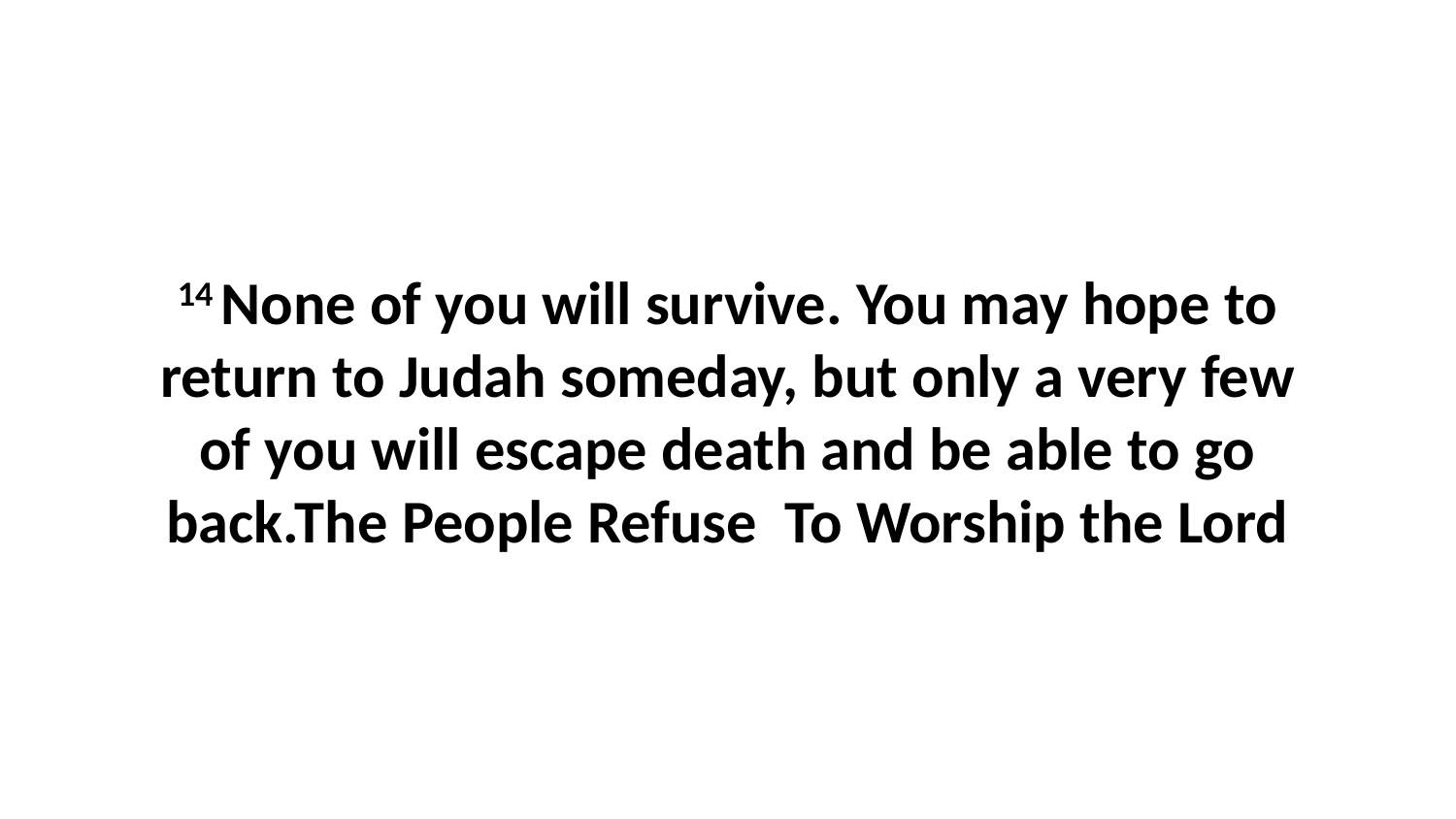

14 None of you will survive. You may hope to return to Judah someday, but only a very few of you will escape death and be able to go back.The People Refuse  To Worship the Lord